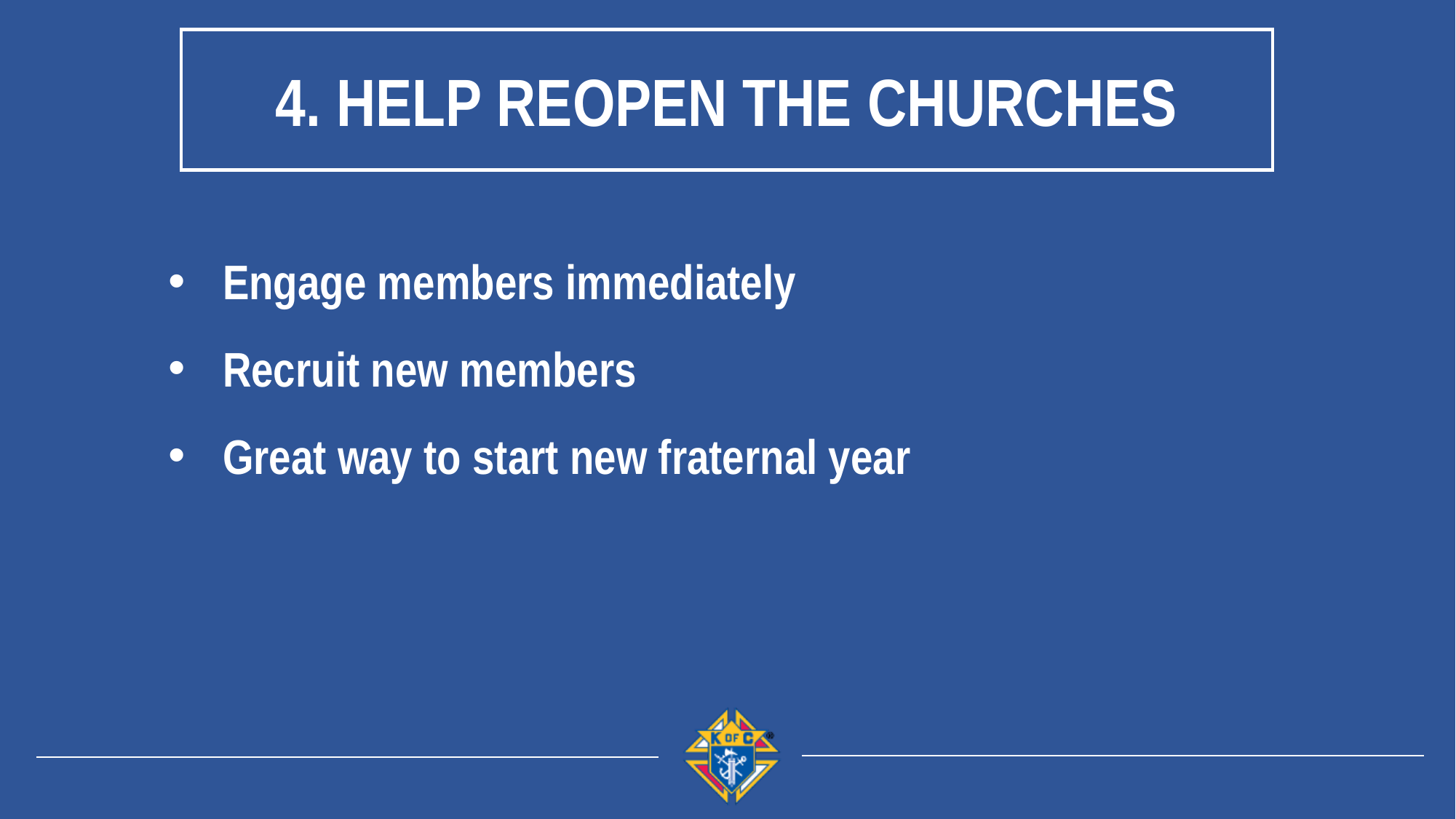

4. Help reopen the churches
Engage members immediately
Recruit new members
Great way to start new fraternal year